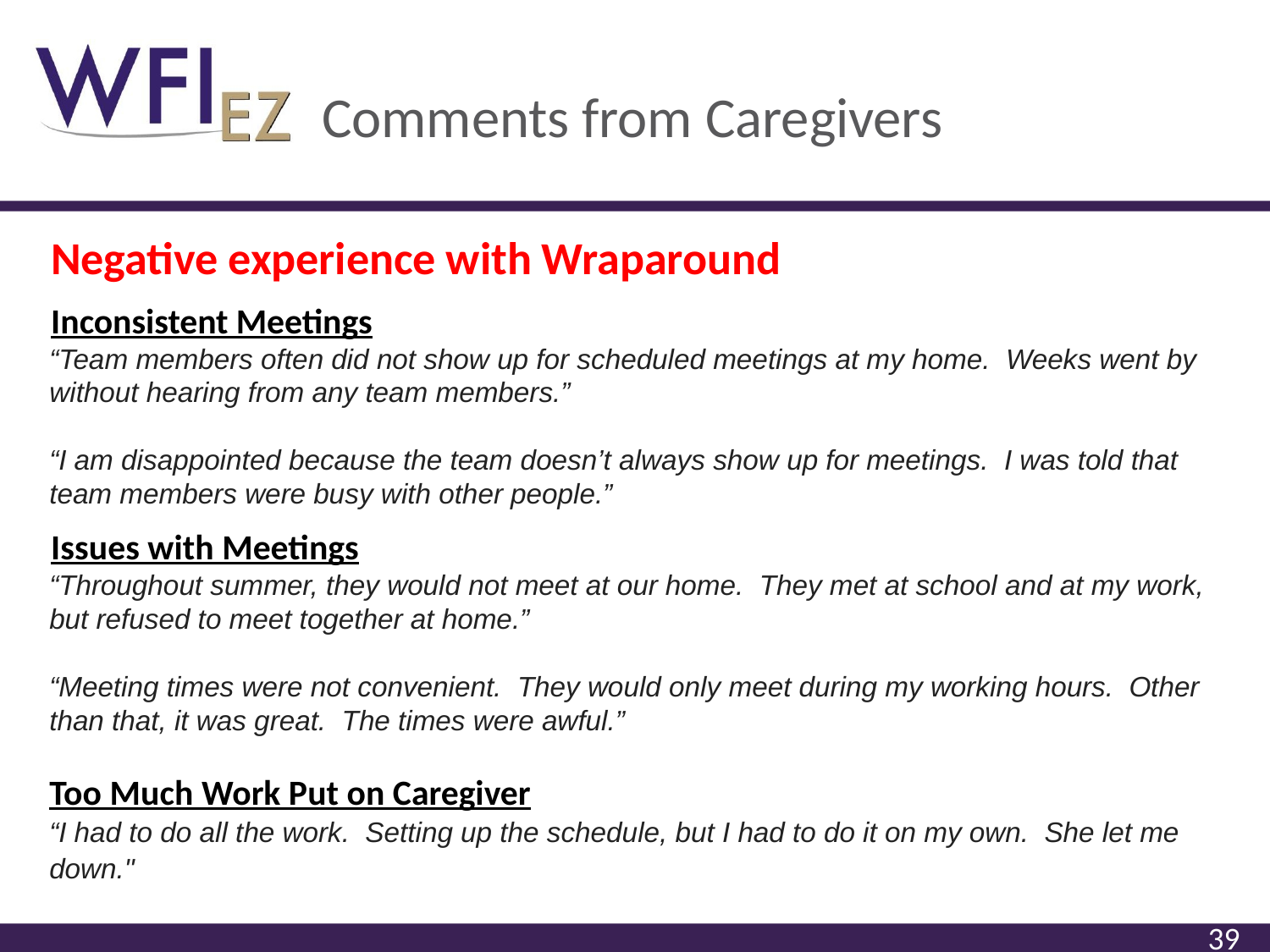

# Comments from Caregivers

Negative experience with Wraparound
Inconsistent Meetings
“Team members often did not show up for scheduled meetings at my home.  Weeks went by without hearing from any team members.”

“I am disappointed because the team doesn’t always show up for meetings.  I was told that team members were busy with other people.”
Issues with Meetings
“Throughout summer, they would not meet at our home.  They met at school and at my work, but refused to meet together at home.”

“Meeting times were not convenient.  They would only meet during my working hours.  Other than that, it was great.  The times were awful.”

Too Much Work Put on Caregiver
“I had to do all the work.  Setting up the schedule, but I had to do it on my own.  She let me down."

39